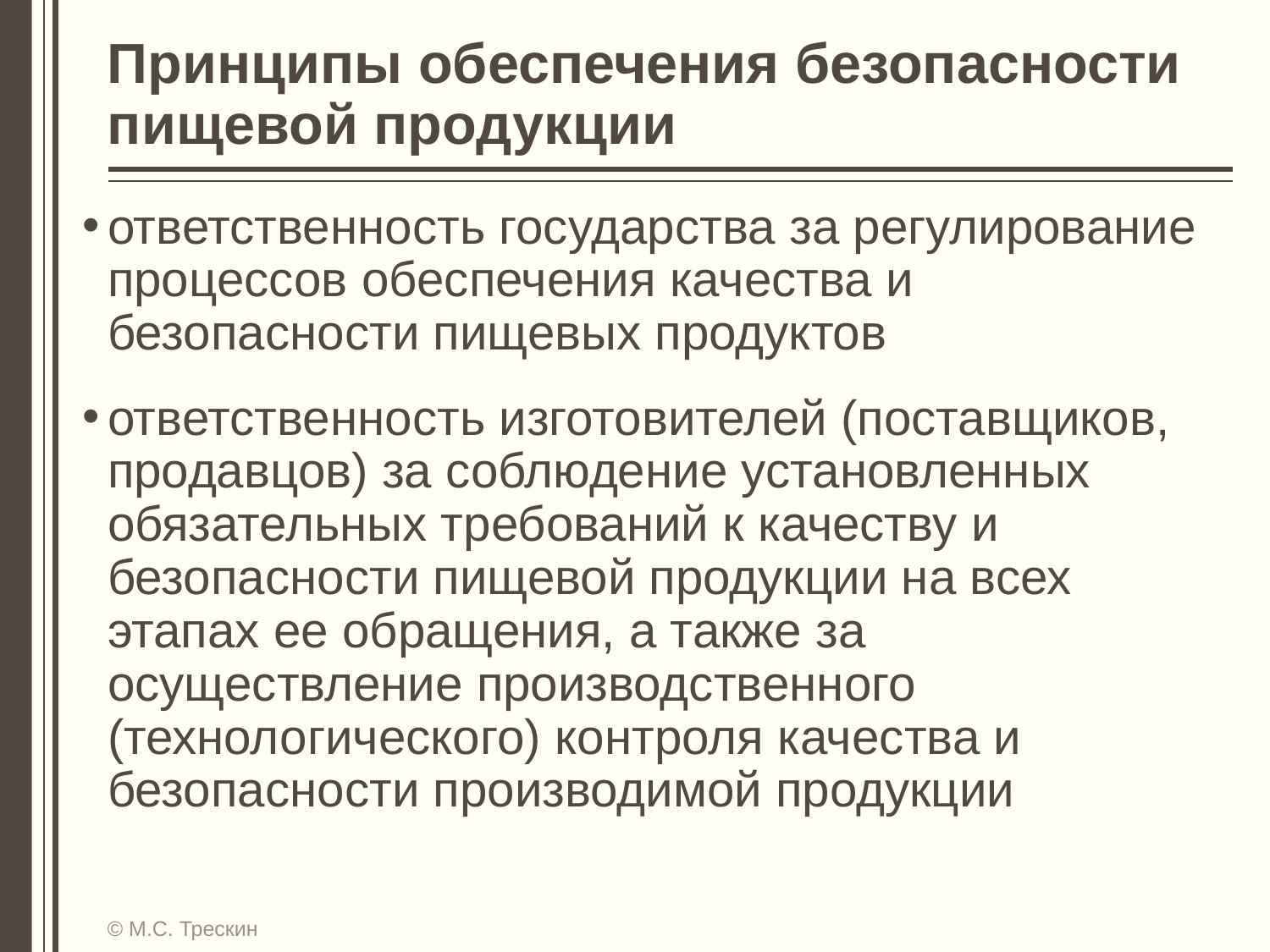

# Принципы обеспечения безопасности пищевой продукции
ответственность государства за регулирование процессов обеспечения качества и безопасности пищевых продуктов
ответственность изготовителей (поставщиков, продавцов) за соблюдение установленных обязательных требований к качеству и безопасности пищевой продукции на всех этапах ее обращения, а также за осуществление производственного (технологического) контроля качества и безопасности производимой продукции

© М.С. Трескин